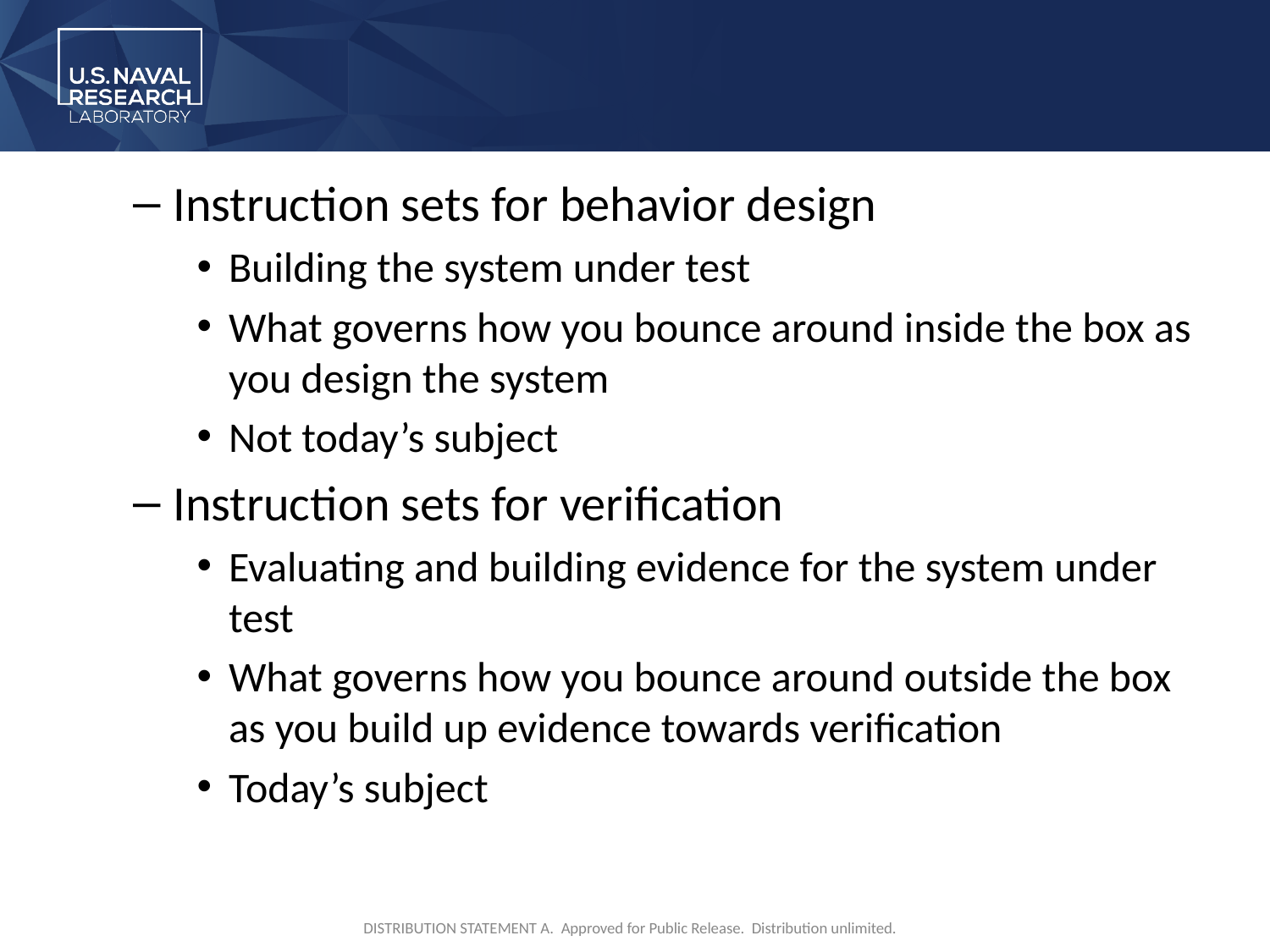

#
Instruction sets for behavior design
Building the system under test
What governs how you bounce around inside the box as you design the system
Not today’s subject
Instruction sets for verification
Evaluating and building evidence for the system under test
What governs how you bounce around outside the box as you build up evidence towards verification
Today’s subject
15
DISTRIBUTION STATEMENT A.  Approved for Public Release.  Distribution unlimited.